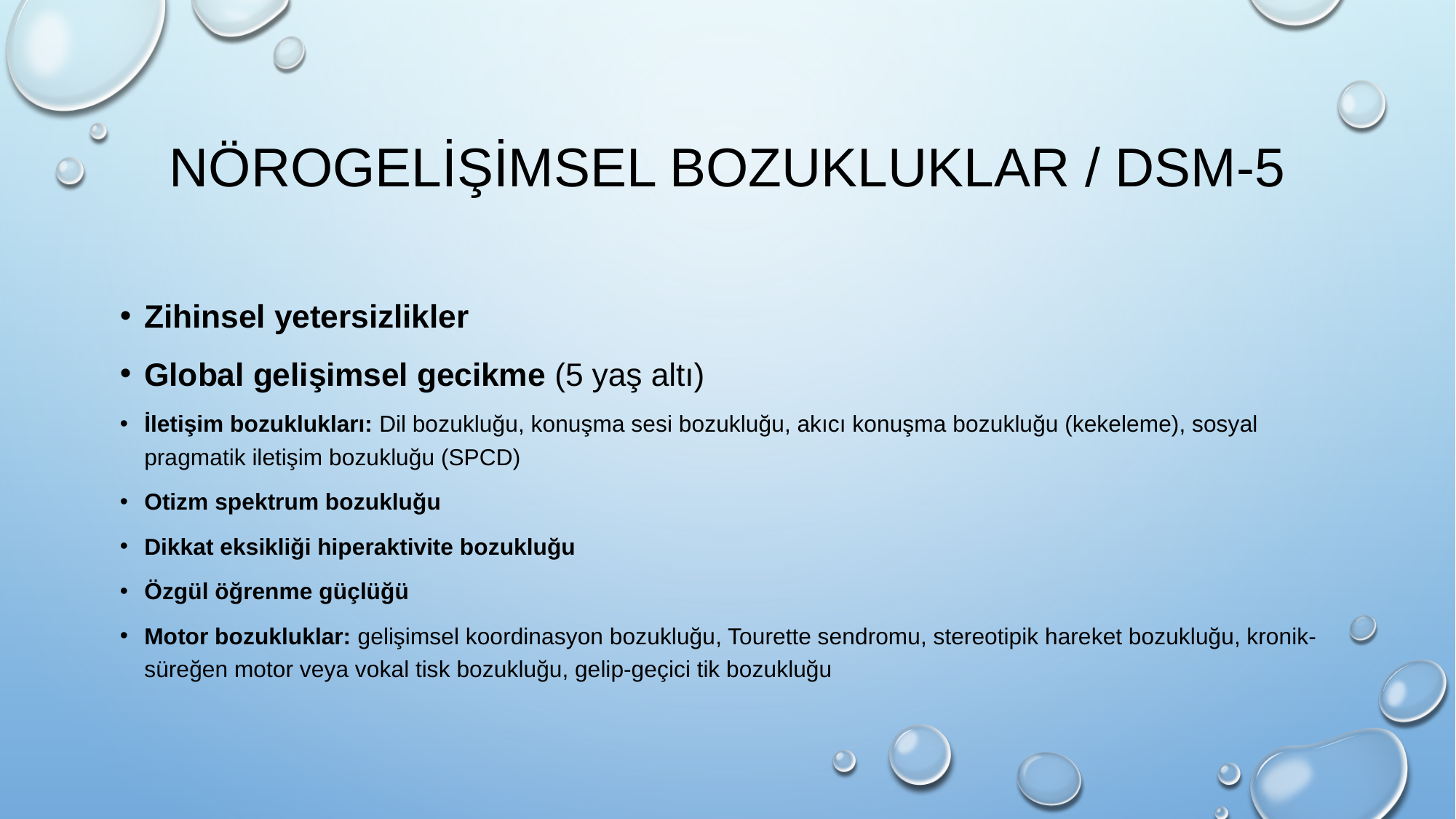

# Nörogelişimsel bozukluklar / DSM-5
Zihinsel yetersizlikler
Global gelişimsel gecikme (5 yaş altı)
İletişim bozuklukları: Dil bozukluğu, konuşma sesi bozukluğu, akıcı konuşma bozukluğu (kekeleme), sosyal pragmatik iletişim bozukluğu (SPCD)
Otizm spektrum bozukluğu
Dikkat eksikliği hiperaktivite bozukluğu
Özgül öğrenme güçlüğü
Motor bozukluklar: gelişimsel koordinasyon bozukluğu, Tourette sendromu, stereotipik hareket bozukluğu, kronik-süreğen motor veya vokal tisk bozukluğu, gelip-geçici tik bozukluğu